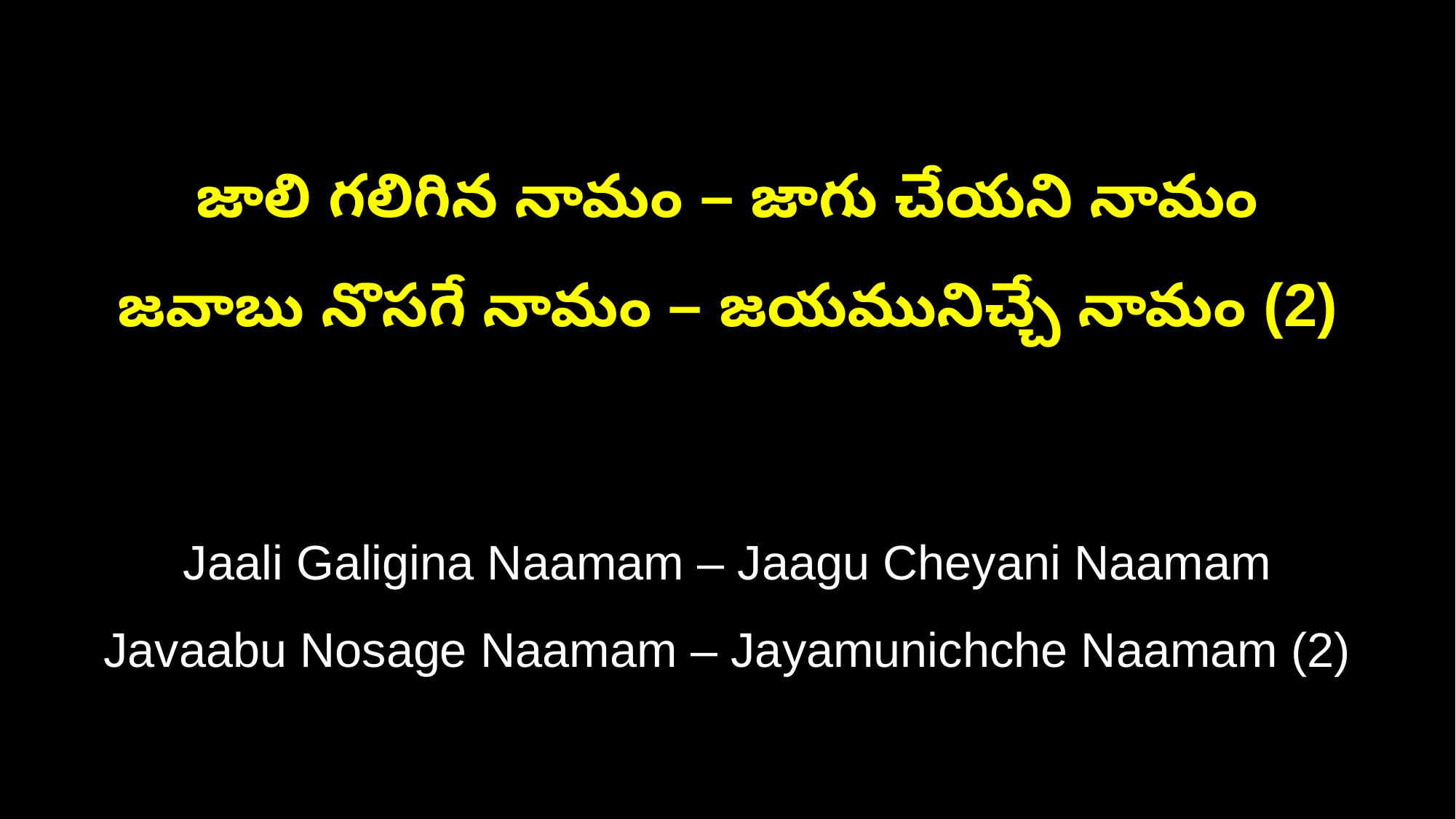

జాలి గలిగిన నామం – జాగు చేయని నామం
జవాబు నొసగే నామం – జయమునిచ్చే నామం (2)
Jaali Galigina Naamam – Jaagu Cheyani Naamam
Javaabu Nosage Naamam – Jayamunichche Naamam (2)